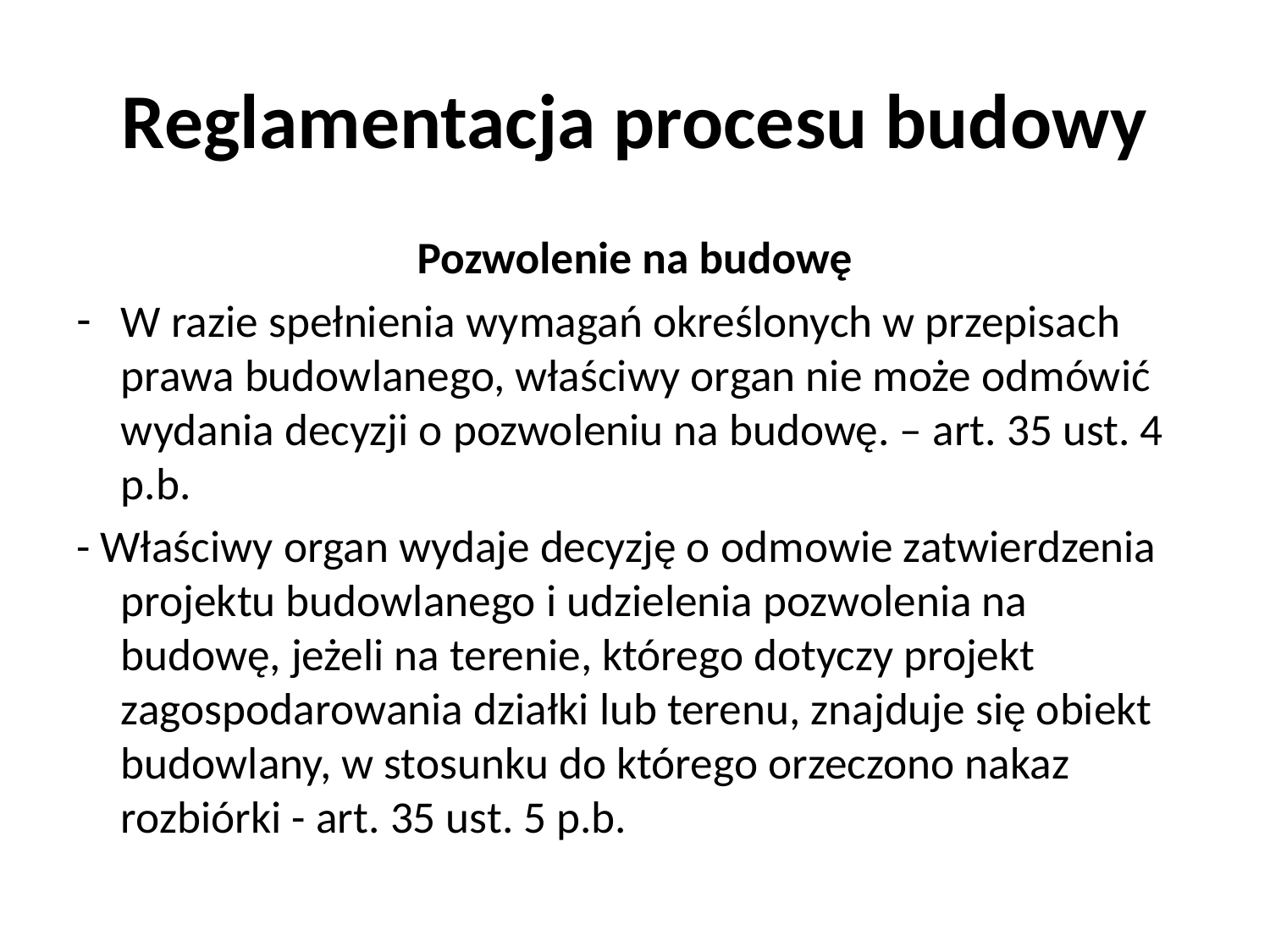

# Reglamentacja procesu budowy
Pozwolenie na budowę
W razie spełnienia wymagań określonych w przepisach prawa budowlanego, właściwy organ nie może odmówić wydania decyzji o pozwoleniu na budowę. – art. 35 ust. 4 p.b.
- Właściwy organ wydaje decyzję o odmowie zatwierdzenia projektu budowlanego i udzielenia pozwolenia na budowę, jeżeli na terenie, którego dotyczy projekt zagospodarowania działki lub terenu, znajduje się obiekt budowlany, w stosunku do którego orzeczono nakaz rozbiórki - art. 35 ust. 5 p.b.